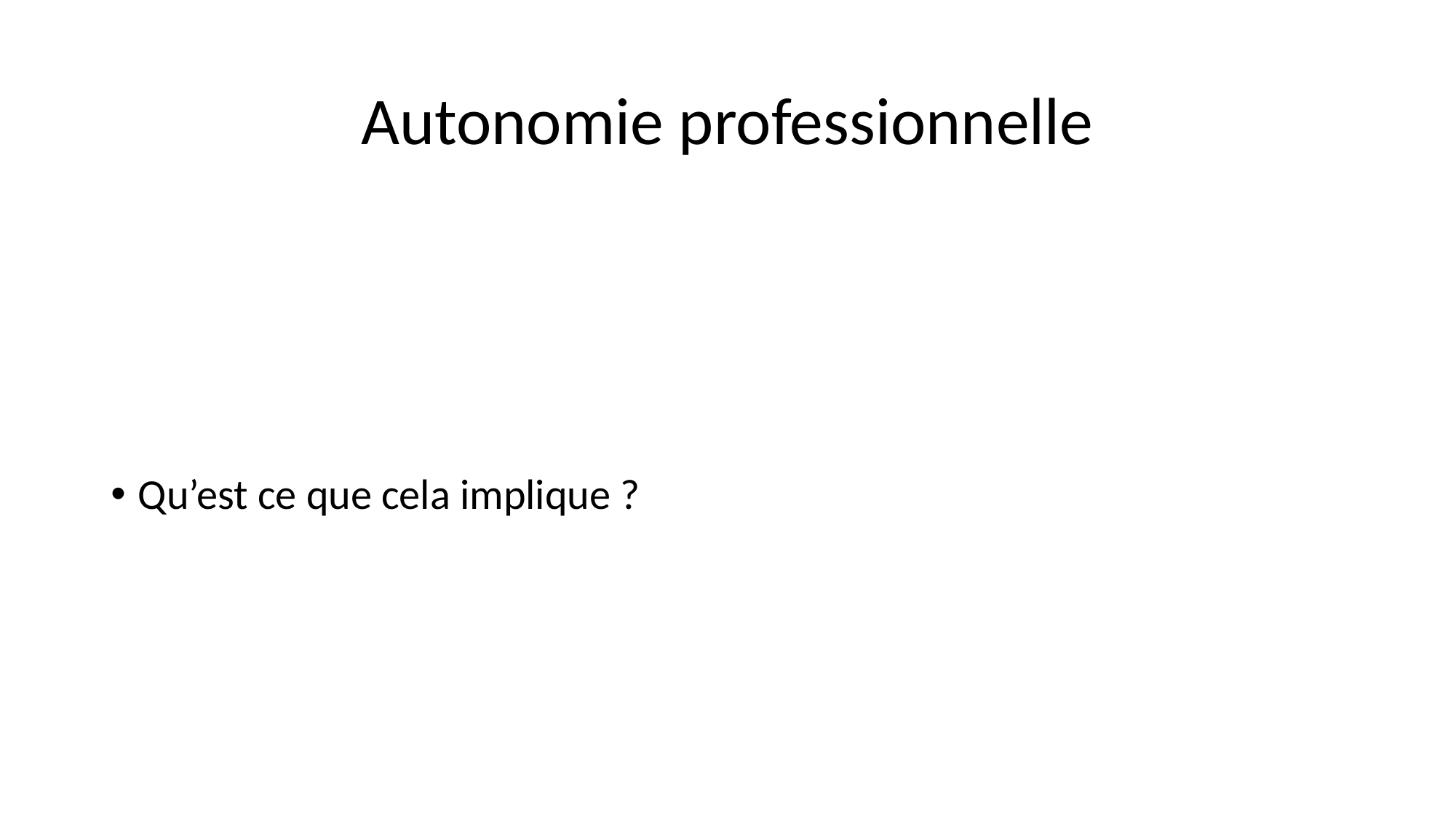

# Autonomie professionnelle

Qu’est ce que cela implique ?